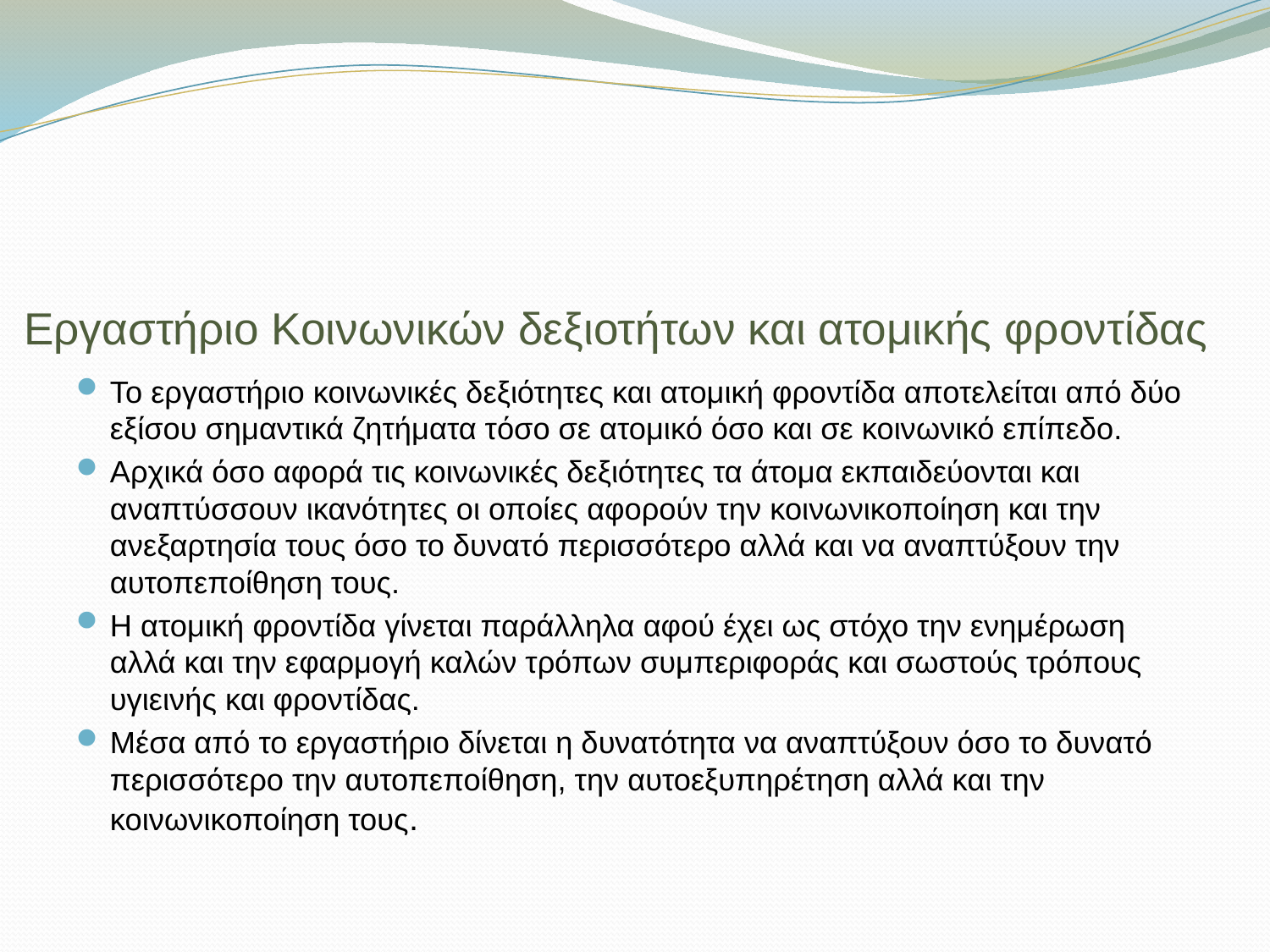

# Εργαστήριο Κοινωνικών δεξιοτήτων και ατομικής φροντίδας

Το εργαστήριο κοινωνικές δεξιότητες και ατομική φροντίδα αποτελείται από δύο εξίσου σημαντικά ζητήματα τόσο σε ατομικό όσο και σε κοινωνικό επίπεδο.
Αρχικά όσο αφορά τις κοινωνικές δεξιότητες τα άτομα εκπαιδεύονται και αναπτύσσουν ικανότητες οι οποίες αφορούν την κοινωνικοποίηση και την ανεξαρτησία τους όσο το δυνατό περισσότερο αλλά και να αναπτύξουν την αυτοπεποίθηση τους.
Η ατομική φροντίδα γίνεται παράλληλα αφού έχει ως στόχο την ενημέρωση αλλά και την εφαρμογή καλών τρόπων συμπεριφοράς και σωστούς τρόπους υγιεινής και φροντίδας.
Μέσα από το εργαστήριο δίνεται η δυνατότητα να αναπτύξουν όσο το δυνατό περισσότερο την αυτοπεποίθηση, την αυτοεξυπηρέτηση αλλά και την κοινωνικοποίηση τους.